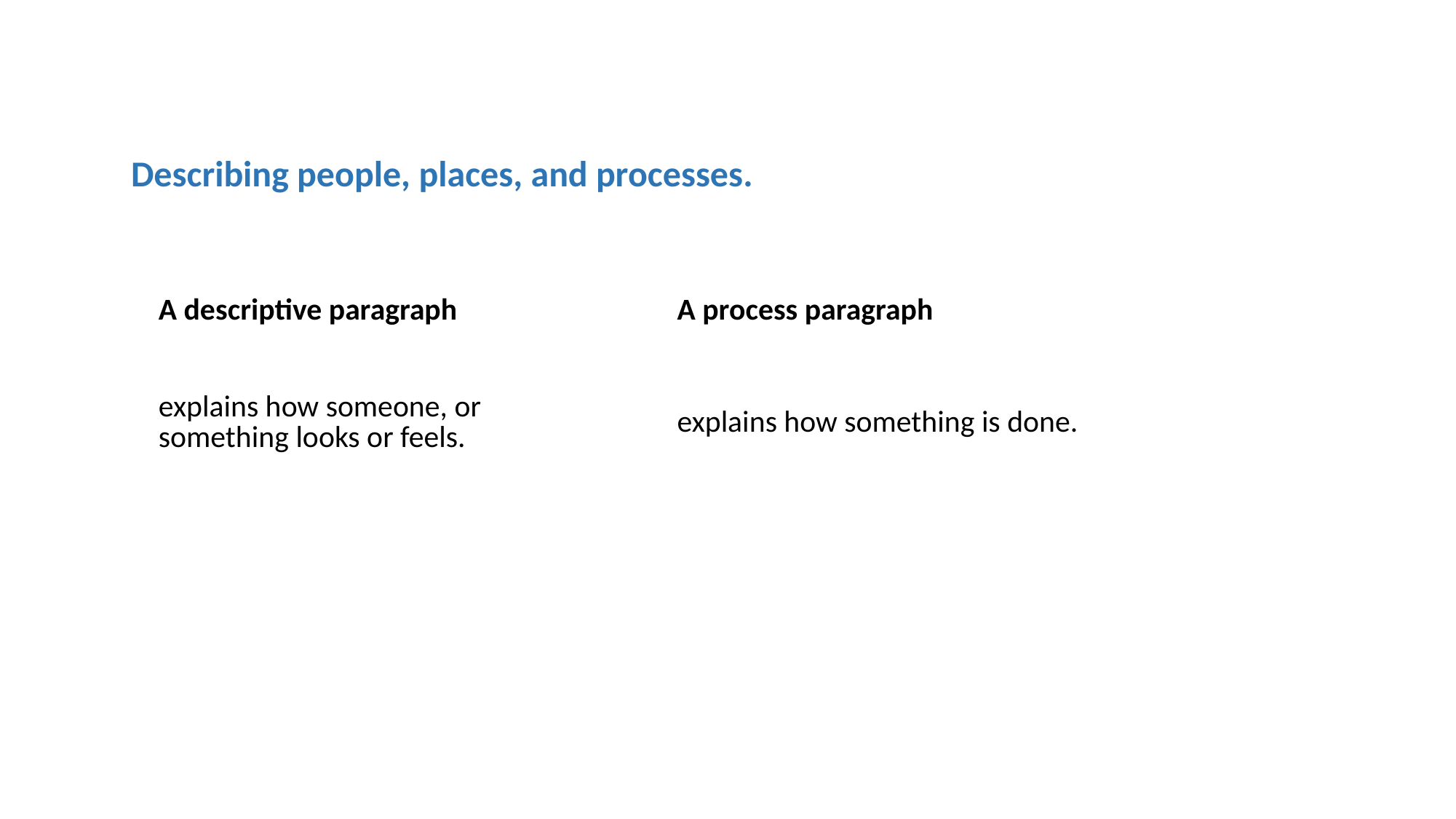

Describing people, places, and processes.

| A descriptive paragraph | A process paragraph |
| --- | --- |
| explains how someone, or something looks or feels. | explains how something is done. |